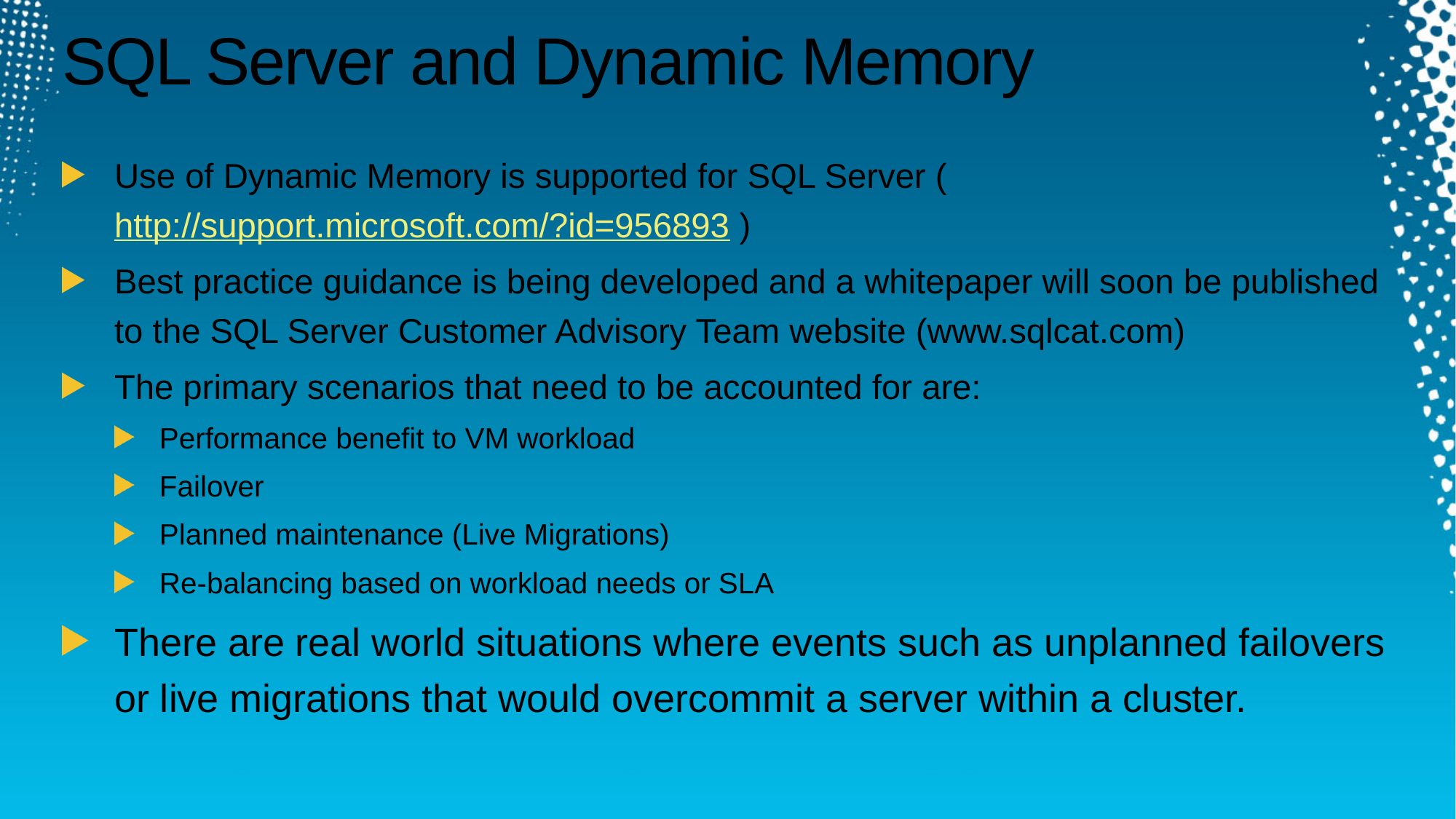

# SQL Server and Dynamic Memory
Use of Dynamic Memory is supported for SQL Server (http://support.microsoft.com/?id=956893 )
Best practice guidance is being developed and a whitepaper will soon be published to the SQL Server Customer Advisory Team website (www.sqlcat.com)
The primary scenarios that need to be accounted for are:
Performance benefit to VM workload
Failover
Planned maintenance (Live Migrations)
Re-balancing based on workload needs or SLA
There are real world situations where events such as unplanned failovers or live migrations that would overcommit a server within a cluster.